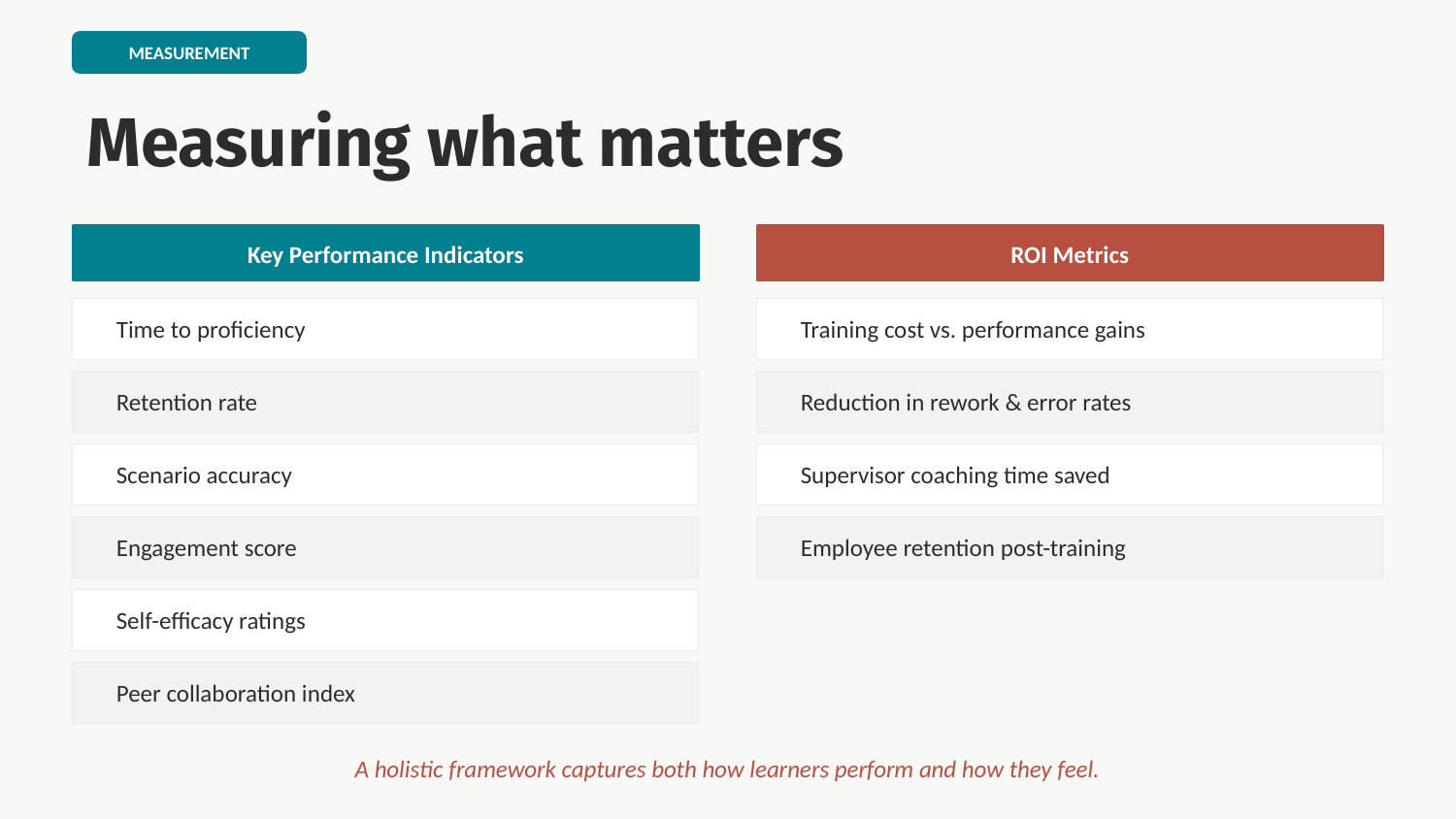

MEASUREMENT
Measuring what matters

Key Performance Indicators

ROI Metrics

Time to proficiency

Training cost vs. performance gains

Retention rate

Reduction in rework & error rates

Scenario accuracy

Supervisor coaching time saved

Engagement score

Employee retention post-training

Self-efficacy ratings

Peer collaboration index
A holistic framework captures both how learners perform and how they feel.